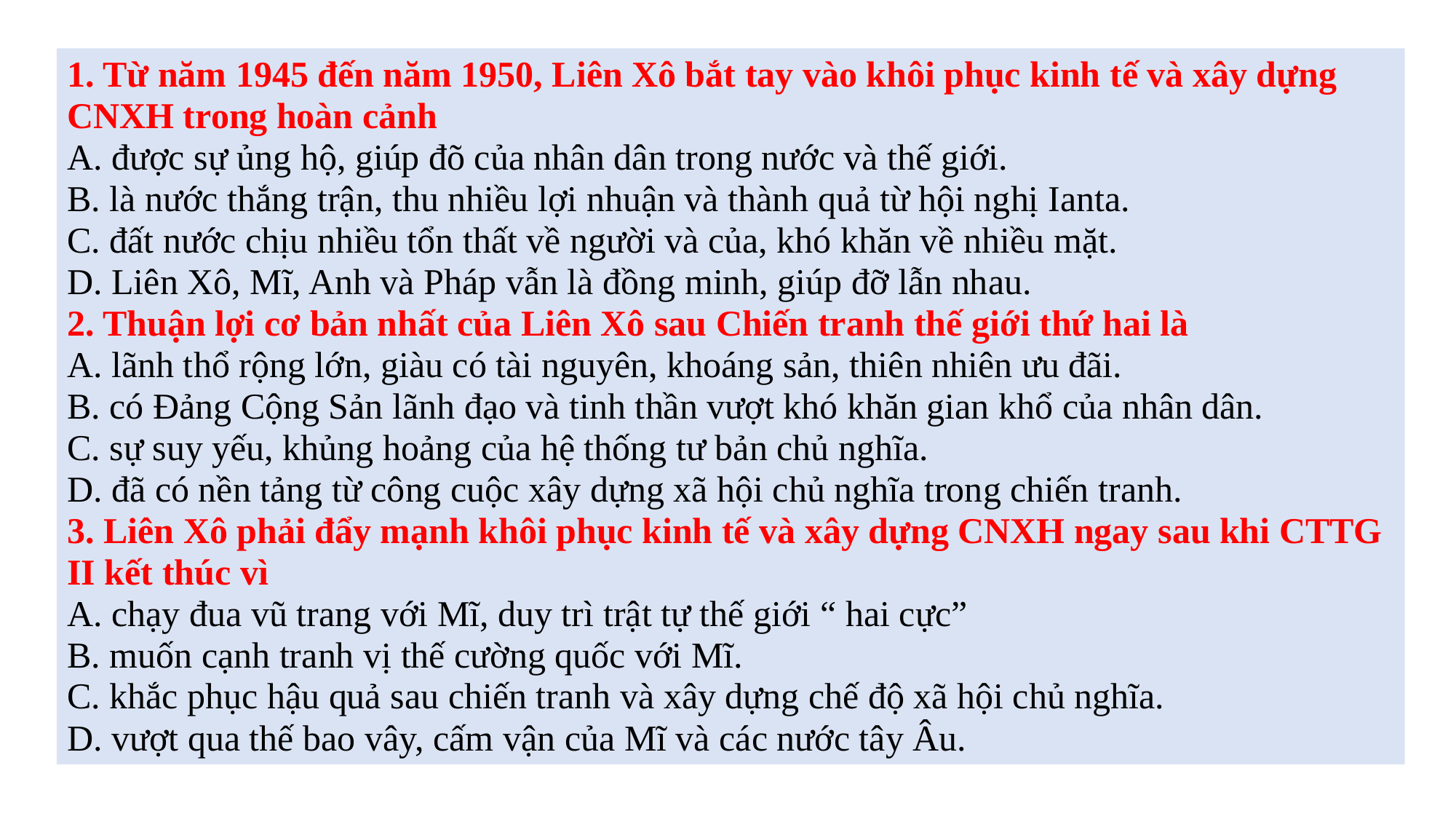

1. Từ năm 1945 đến năm 1950, Liên Xô bắt tay vào khôi phục kinh tế và xây dựng CNXH trong hoàn cảnh
A. được sự ủng hộ, giúp đõ của nhân dân trong nước và thế giới.
B. là nước thắng trận, thu nhiều lợi nhuận và thành quả từ hội nghị Ianta.
C. đất nước chịu nhiều tổn thất về người và của, khó khăn về nhiều mặt.
D. Liên Xô, Mĩ, Anh và Pháp vẫn là đồng minh, giúp đỡ lẫn nhau.
2. Thuận lợi cơ bản nhất của Liên Xô sau Chiến tranh thế giới thứ hai là
A. lãnh thổ rộng lớn, giàu có tài nguyên, khoáng sản, thiên nhiên ưu đãi.
B. có Đảng Cộng Sản lãnh đạo và tinh thần vượt khó khăn gian khổ của nhân dân.
C. sự suy yếu, khủng hoảng của hệ thống tư bản chủ nghĩa.
D. đã có nền tảng từ công cuộc xây dựng xã hội chủ nghĩa trong chiến tranh.
3. Liên Xô phải đẩy mạnh khôi phục kinh tế và xây dựng CNXH ngay sau khi CTTG II kết thúc vì
A. chạy đua vũ trang với Mĩ, duy trì trật tự thế giới “ hai cực”
B. muốn cạnh tranh vị thế cường quốc với Mĩ.
C. khắc phục hậu quả sau chiến tranh và xây dựng chế độ xã hội chủ nghĩa.
D. vượt qua thế bao vây, cấm vận của Mĩ và các nước tây Âu.